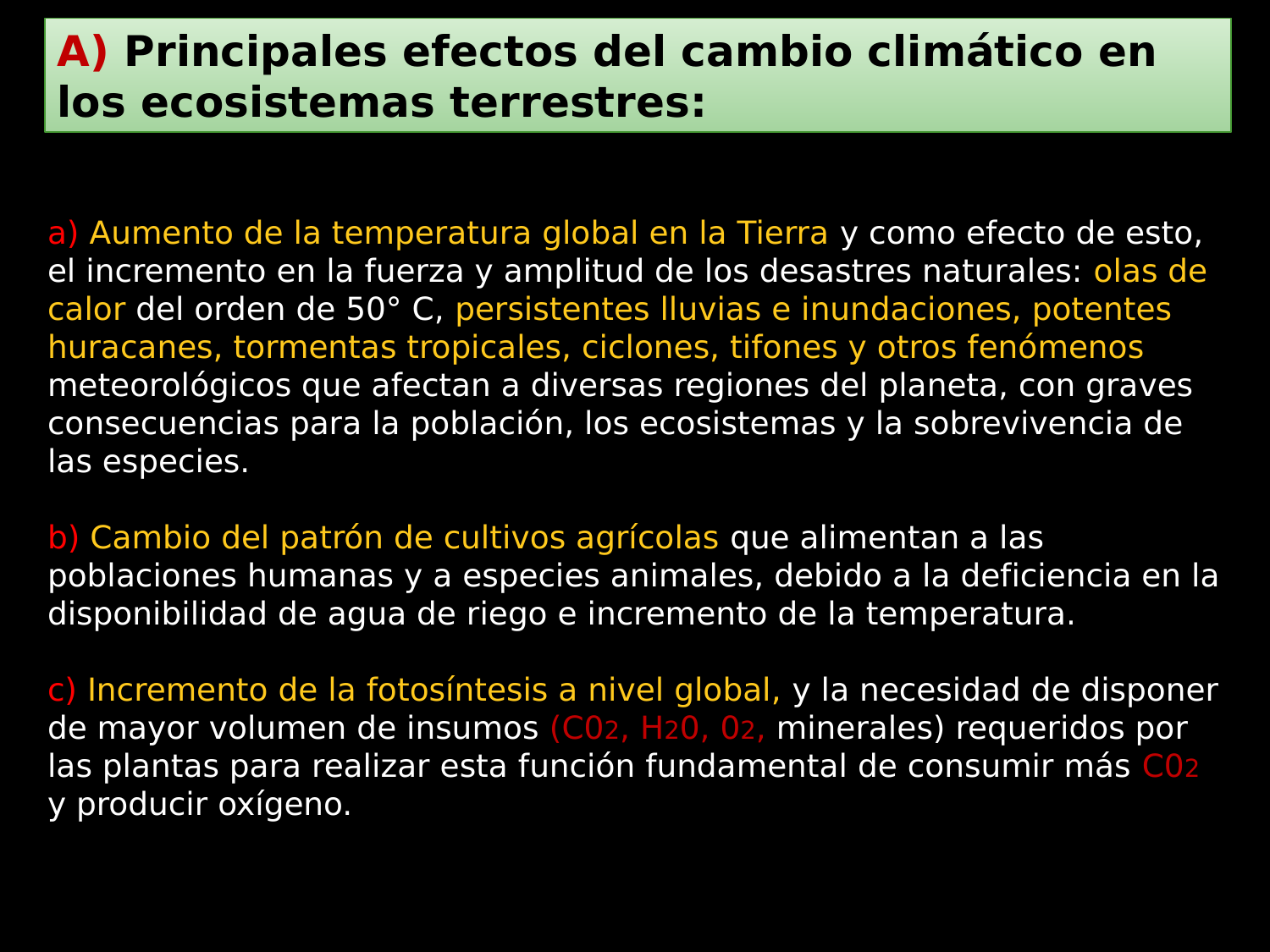

A) Principales efectos del cambio climático en los ecosistemas terrestres:
a) Aumento de la temperatura global en la Tierra y como efecto de esto, el incremento en la fuerza y amplitud de los desastres naturales: olas de calor del orden de 50° C, persistentes lluvias e inundaciones, potentes huracanes, tormentas tropicales, ciclones, tifones y otros fenómenos meteorológicos que afectan a diversas regiones del planeta, con graves consecuencias para la población, los ecosistemas y la sobrevivencia de las especies.

b) Cambio del patrón de cultivos agrícolas que alimentan a las poblaciones humanas y a especies animales, debido a la deficiencia en la disponibilidad de agua de riego e incremento de la temperatura.

c) Incremento de la fotosíntesis a nivel global, y la necesidad de disponer de mayor volumen de insumos (C02, H20, 02, minerales) requeridos por las plantas para realizar esta función fundamental de consumir más C02 y producir oxígeno.